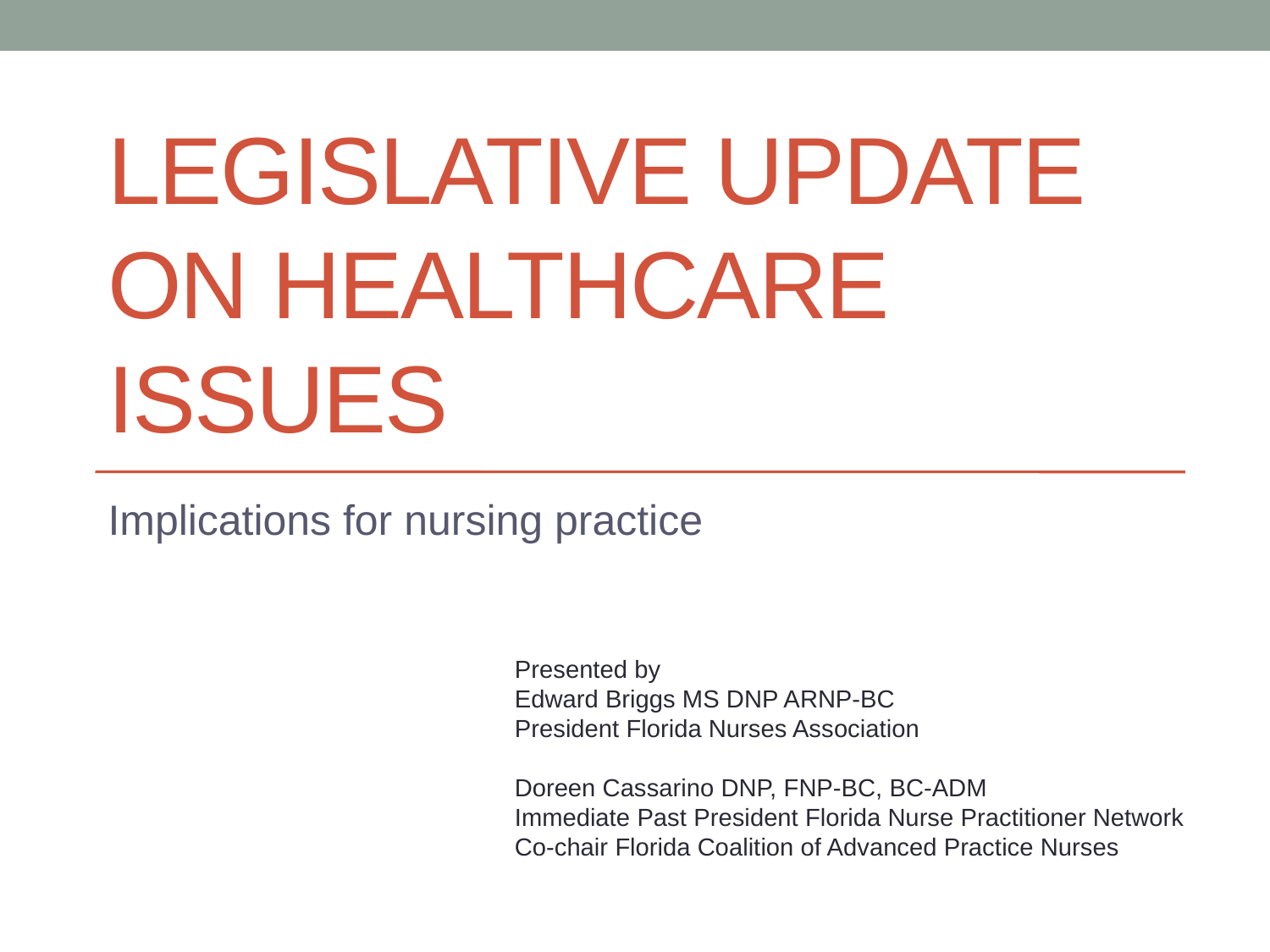

# Legislative Update on healthcare issues
Implications for nursing practice
Presented by
Edward Briggs MS DNP ARNP-BC
President Florida Nurses Association

Doreen Cassarino DNP, FNP-BC, BC-ADM
Immediate Past President Florida Nurse Practitioner Network
Co-chair Florida Coalition of Advanced Practice Nurses